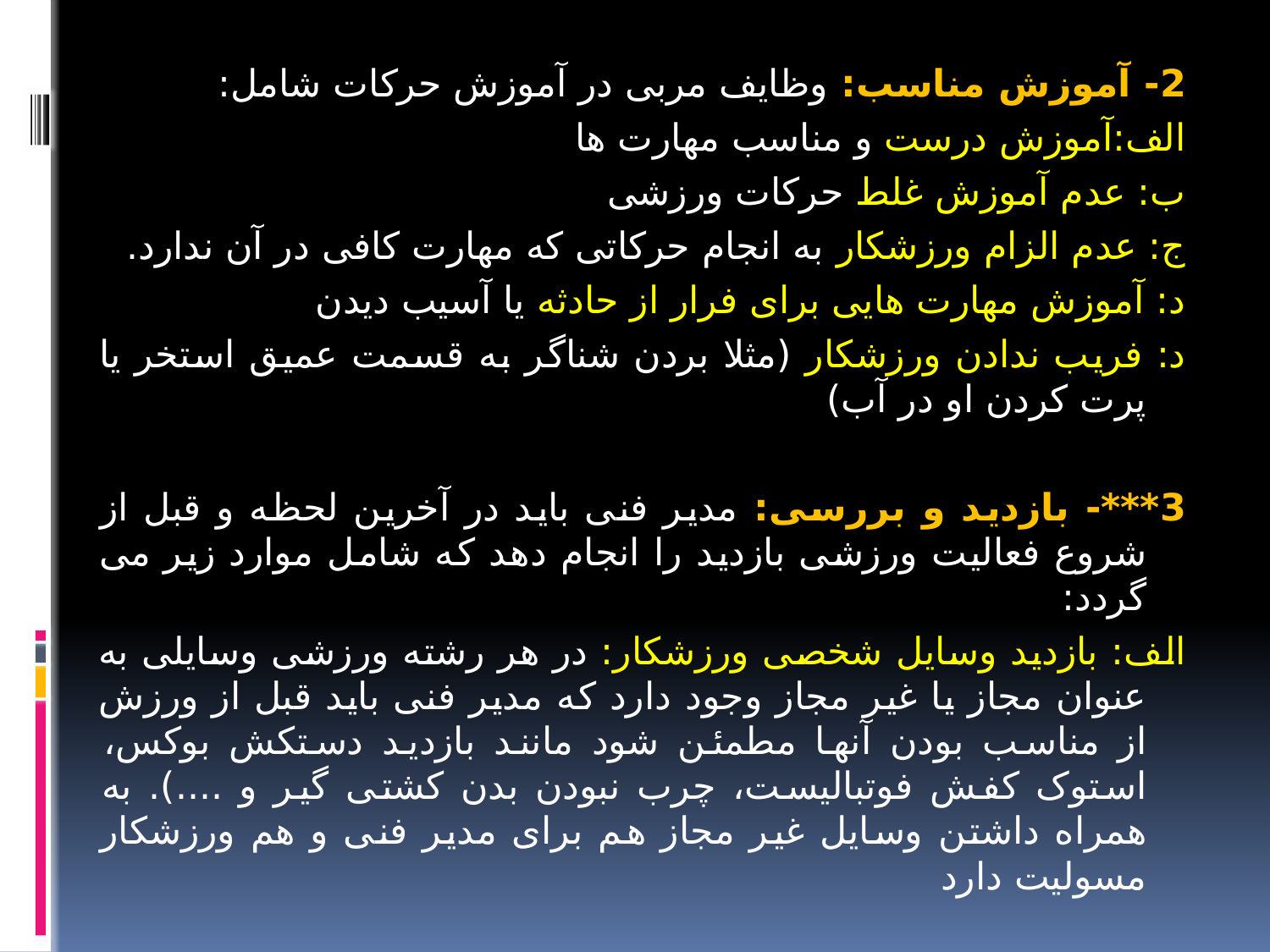

2- آموزش مناسب: وظایف مربی در آموزش حرکات شامل:
الف:آموزش درست و مناسب مهارت ها
ب: عدم آموزش غلط حرکات ورزشی
ج: عدم الزام ورزشکار به انجام حرکاتی که مهارت کافی در آن ندارد.
د: آموزش مهارت هایی برای فرار از حادثه یا آسیب دیدن
د: فریب ندادن ورزشکار (مثلا بردن شناگر به قسمت عمیق استخر یا پرت کردن او در آب)

3***- بازدید و بررسی: مدیر فنی باید در آخرین لحظه و قبل از شروع فعالیت ورزشی بازدید را انجام دهد که شامل موارد زیر می گردد:
الف: بازدید وسایل شخصی ورزشکار: در هر رشته ورزشی وسایلی به عنوان مجاز یا غیر مجاز وجود دارد که مدیر فنی باید قبل از ورزش از مناسب بودن آنها مطمئن شود مانند بازدید دستکش بوکس، استوک کفش فوتبالیست، چرب نبودن بدن کشتی گیر و ....). به همراه داشتن وسایل غیر مجاز هم برای مدیر فنی و هم ورزشکار مسولیت دارد